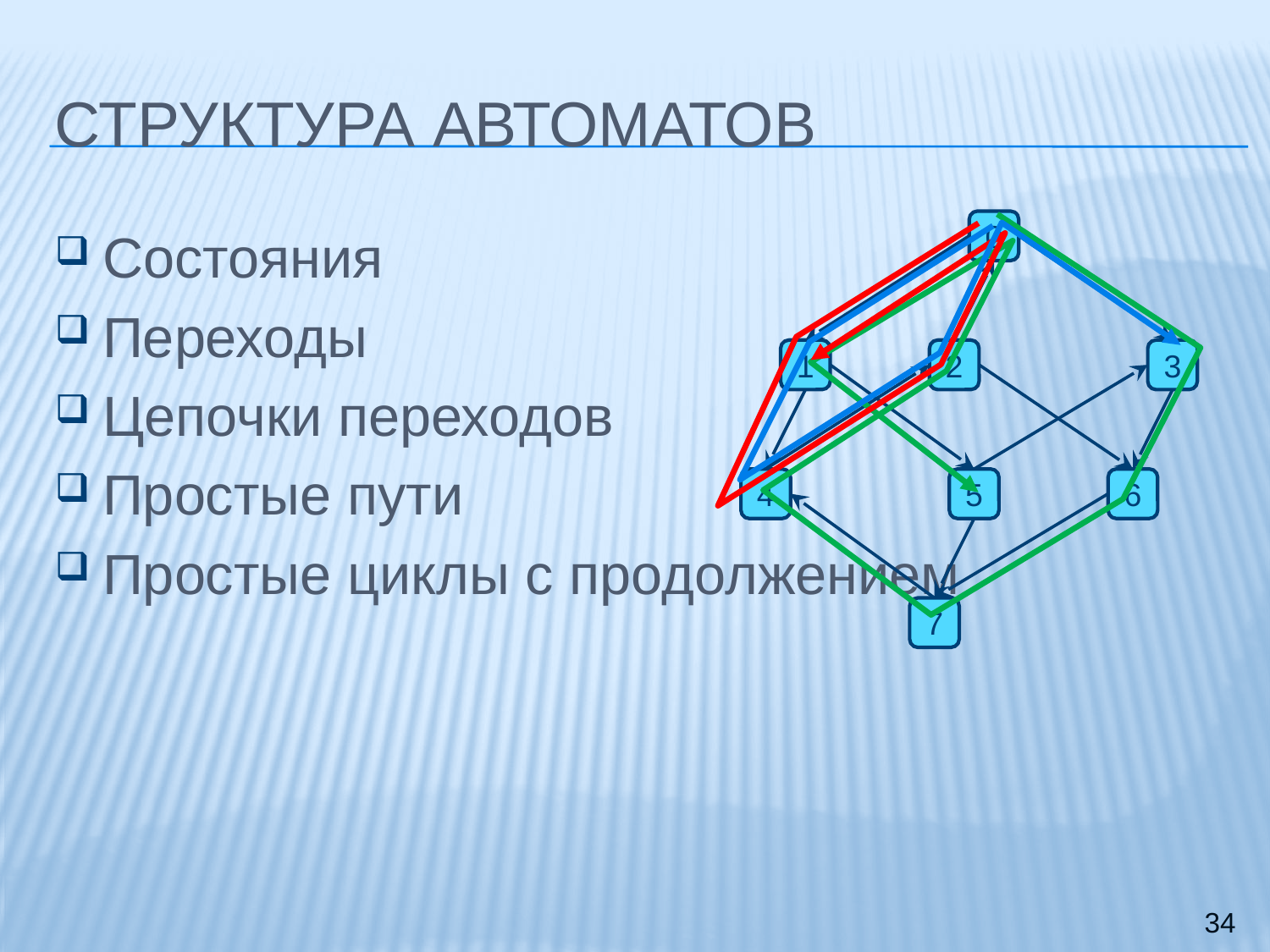

# Структура автоматов
0

Состояния
Переходы
Цепочки переходов
Простые пути
Простые циклы с продолжением

1
2
3
4
5
6
7
34